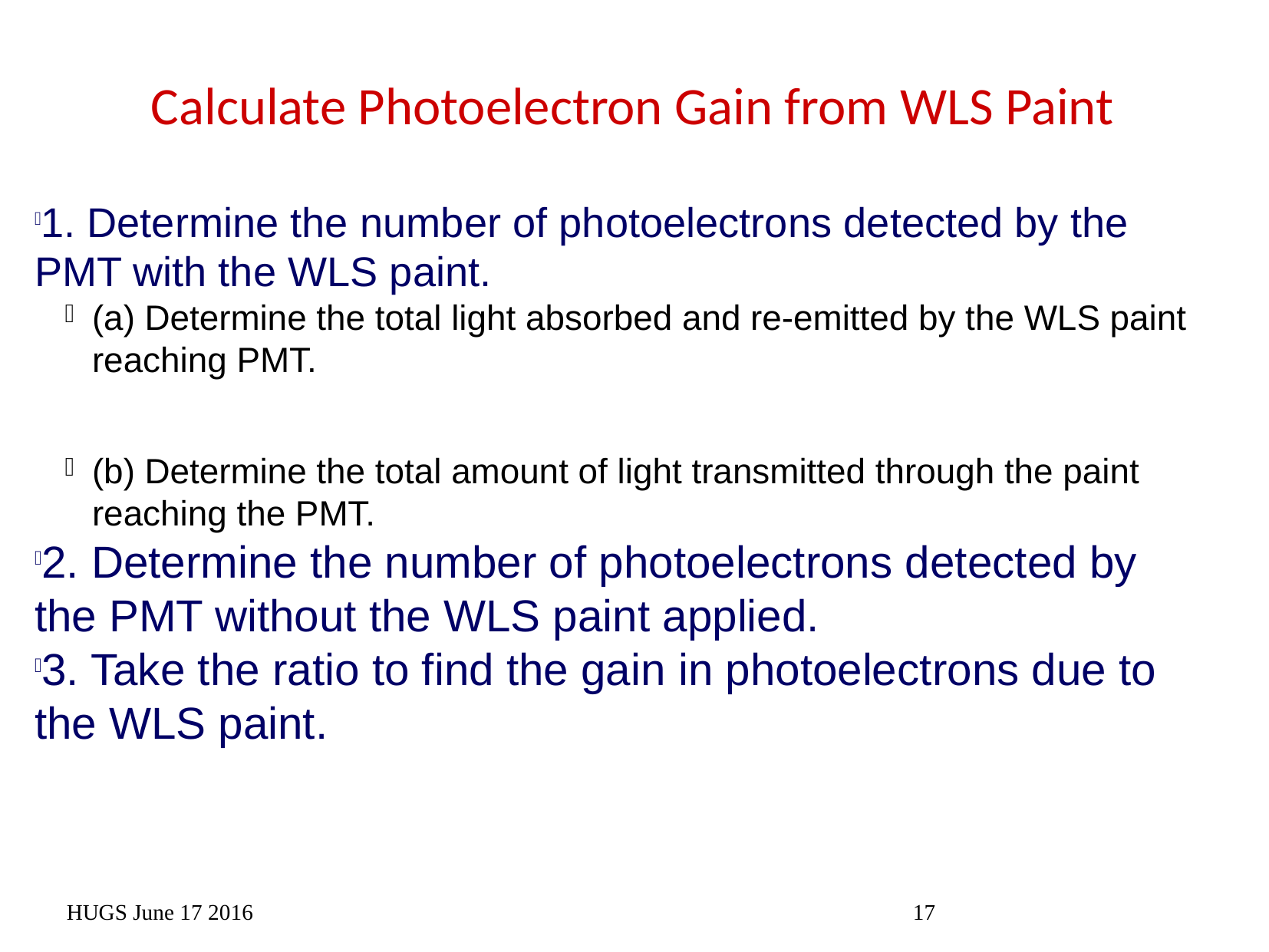

Calculate Photoelectron Gain from WLS Paint
1. Determine the number of photoelectrons detected by the PMT with the WLS paint.
(a) Determine the total light absorbed and re-emitted by the WLS paint reaching PMT.

(b) Determine the total amount of light transmitted through the paint reaching the PMT.
2. Determine the number of photoelectrons detected by the PMT without the WLS paint applied.
3. Take the ratio to find the gain in photoelectrons due to the WLS paint.

HUGS June 17 2016
17